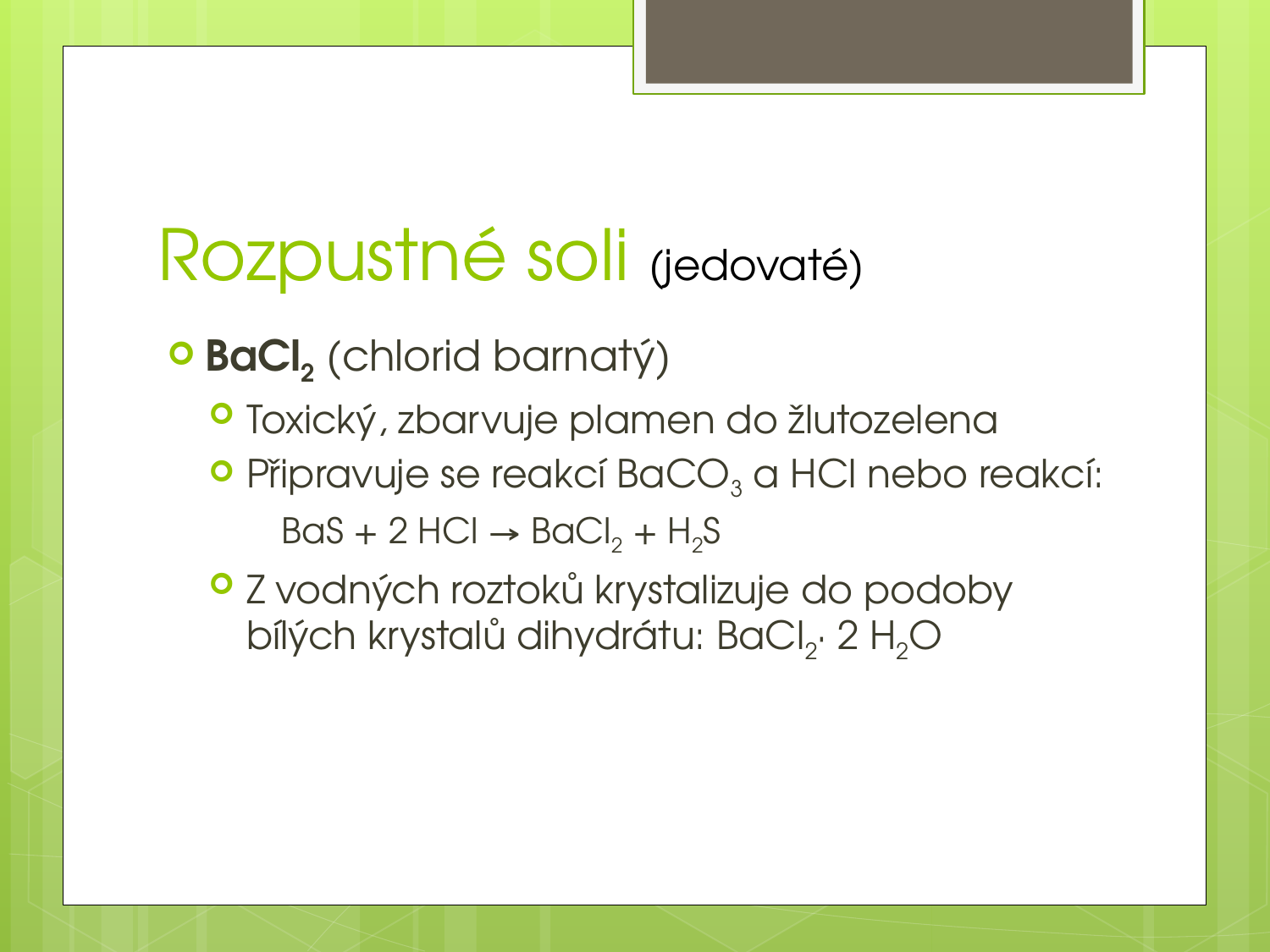

# Rozpustné soli (jedovaté)
BaCl2 (chlorid barnatý)
Toxický, zbarvuje plamen do žlutozelena
Připravuje se reakcí BaCO3 a HCl nebo reakcí:
BaS + 2 HCl → BaCl2 + H2S
Z vodných roztoků krystalizuje do podoby  bílých krystalů dihydrátu: BaCl2· 2 H2O